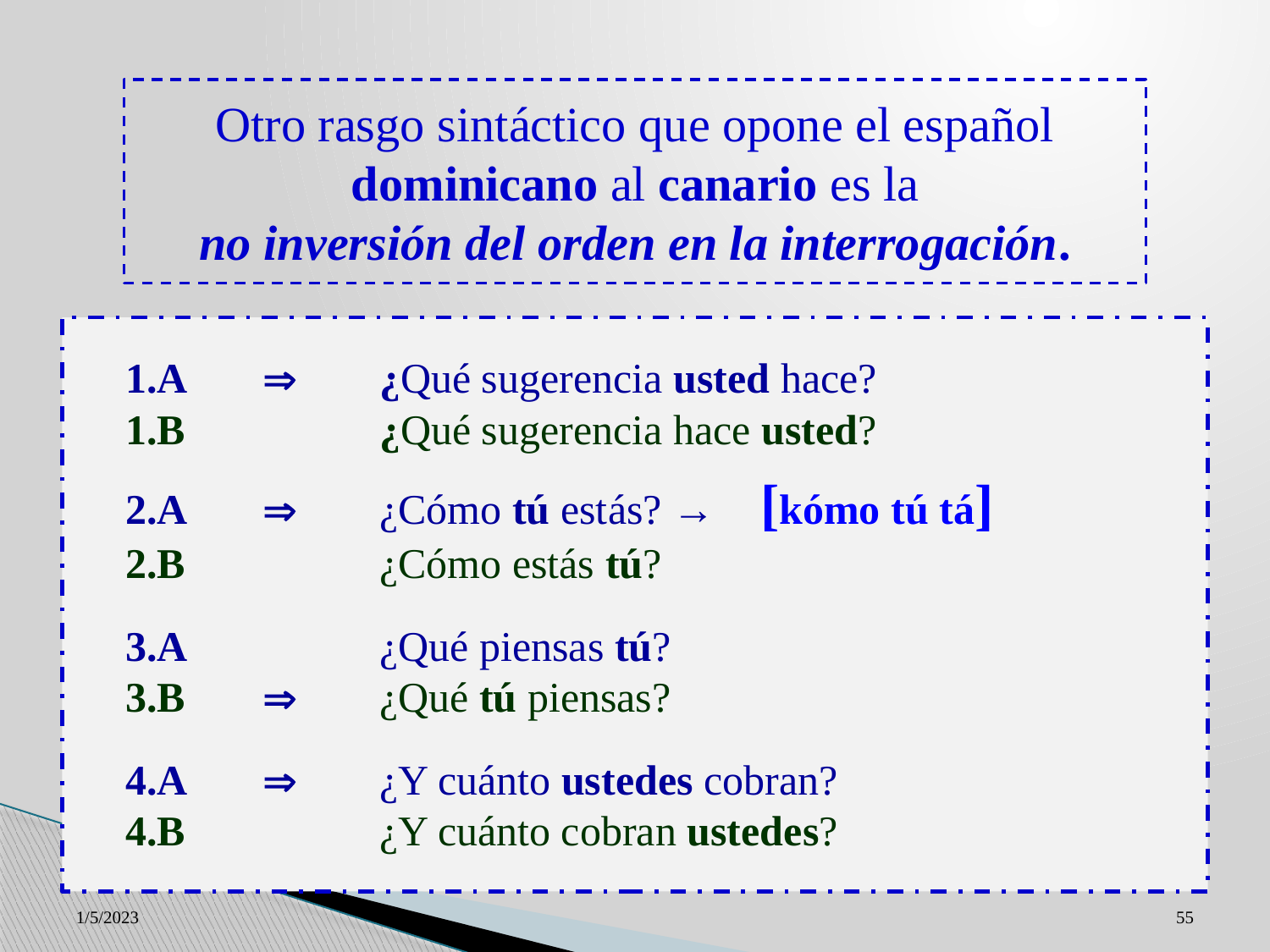

# Otro rasgo sintáctico que opone el español dominicano al canario es la no inversión del orden en la interrogación.

	1.A	 ⇒	¿Qué sugerencia usted hace?
	1.B		¿Qué sugerencia hace usted?
	2.A	 ⇒ 	¿Cómo tú estás? →	[kómo tú tá]
	2.B		¿Cómo estás tú?
	3.A		¿Qué piensas tú?
	3.B	 ⇒ 	¿Qué tú piensas?
	4.A	 ⇒ 	¿Y cuánto ustedes cobran?
	4.B		¿Y cuánto cobran ustedes?
1/5/2023
55